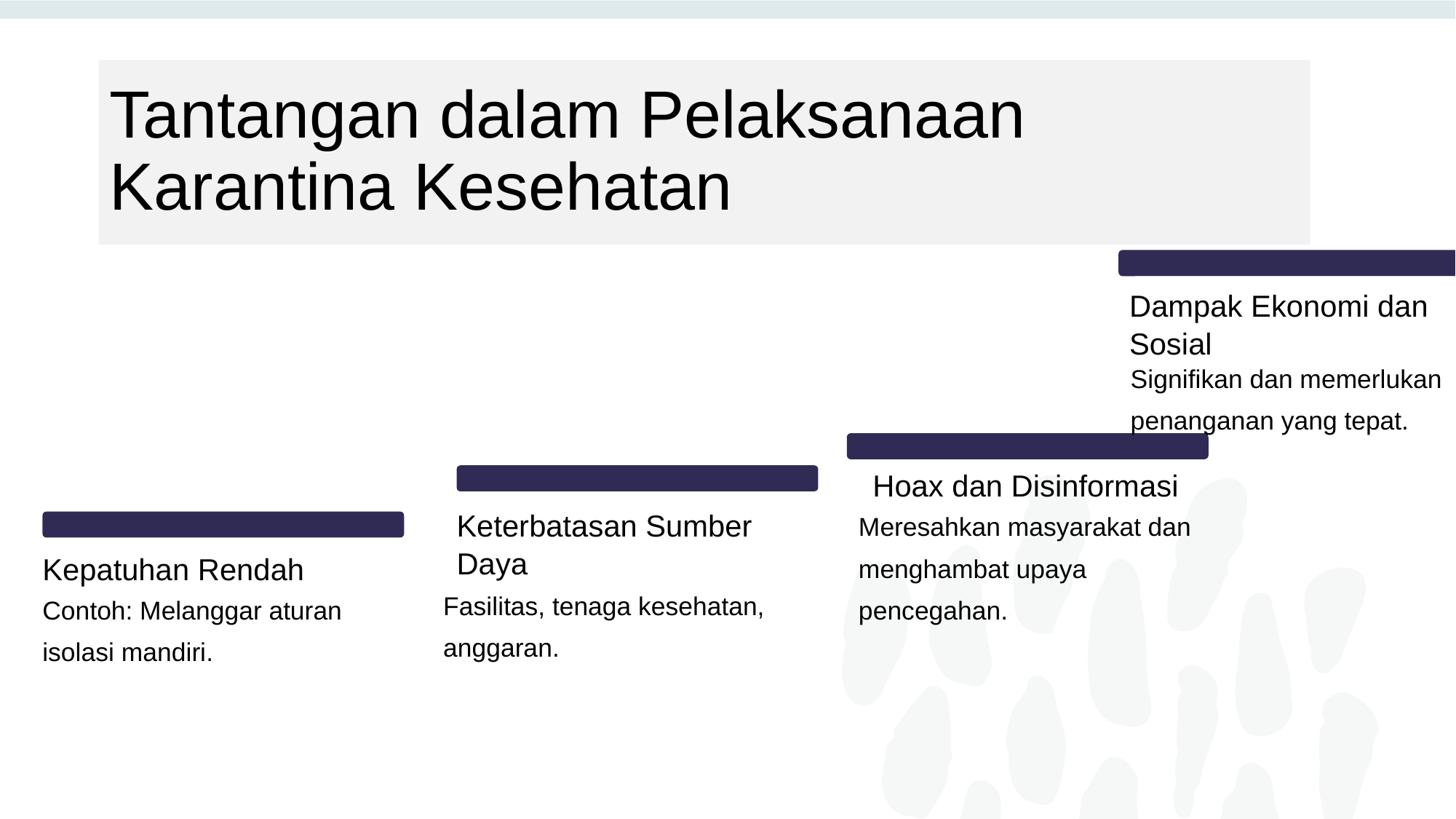

# Tantangan dalam Pelaksanaan Karantina Kesehatan

Dampak Ekonomi dan Sosial
Signifikan dan memerlukan penanganan yang tepat.

Hoax dan Disinformasi
Meresahkan masyarakat dan menghambat upaya pencegahan.
Keterbatasan Sumber Daya

Kepatuhan Rendah
Fasilitas, tenaga kesehatan, anggaran.
Contoh: Melanggar aturan isolasi mandiri.